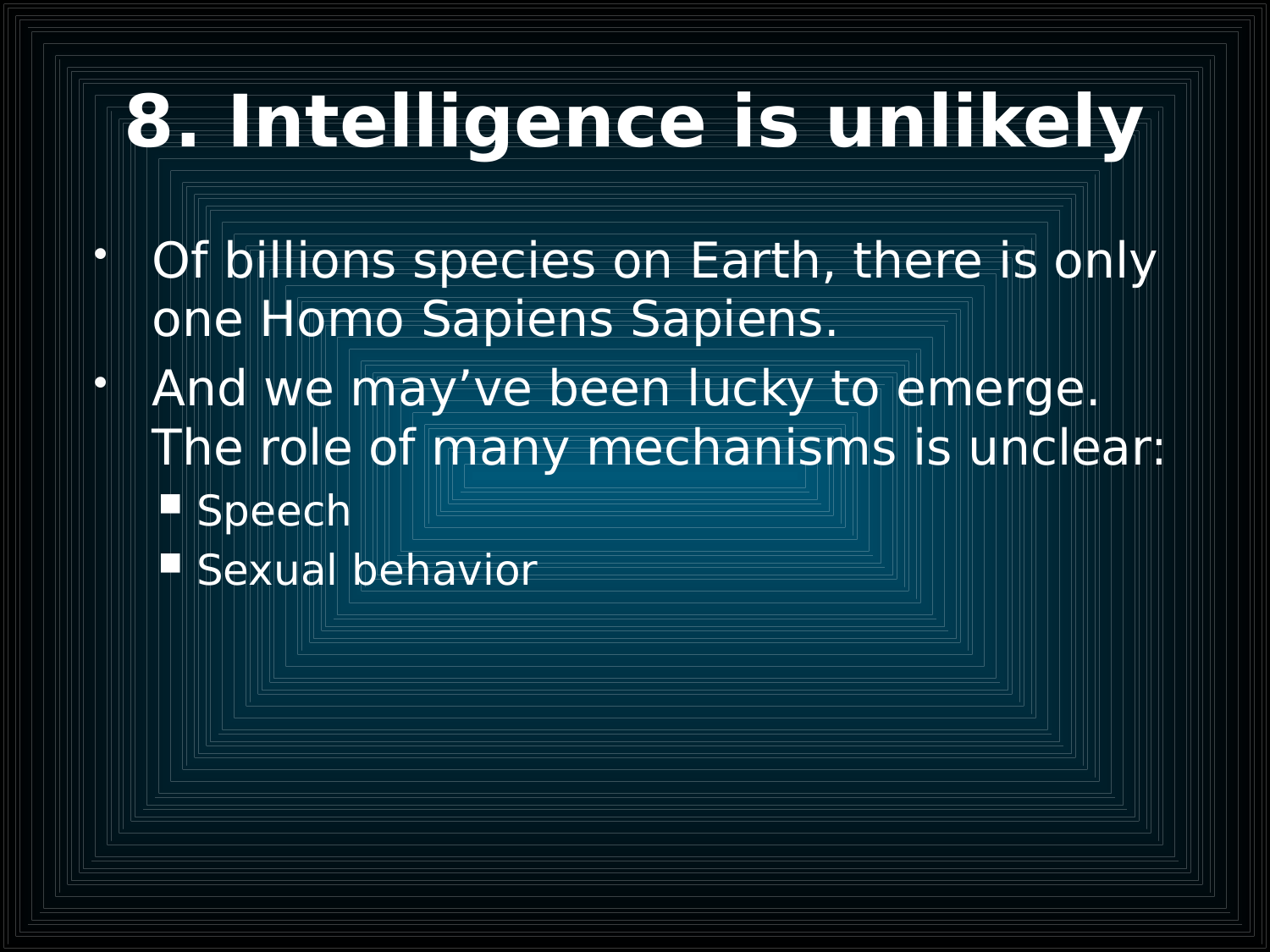

# 8. Intelligence is unlikely
Of billions species on Earth, there is only one Homo Sapiens Sapiens.
And we may’ve been lucky to emerge. The role of many mechanisms is unclear:
Speech
Sexual behavior